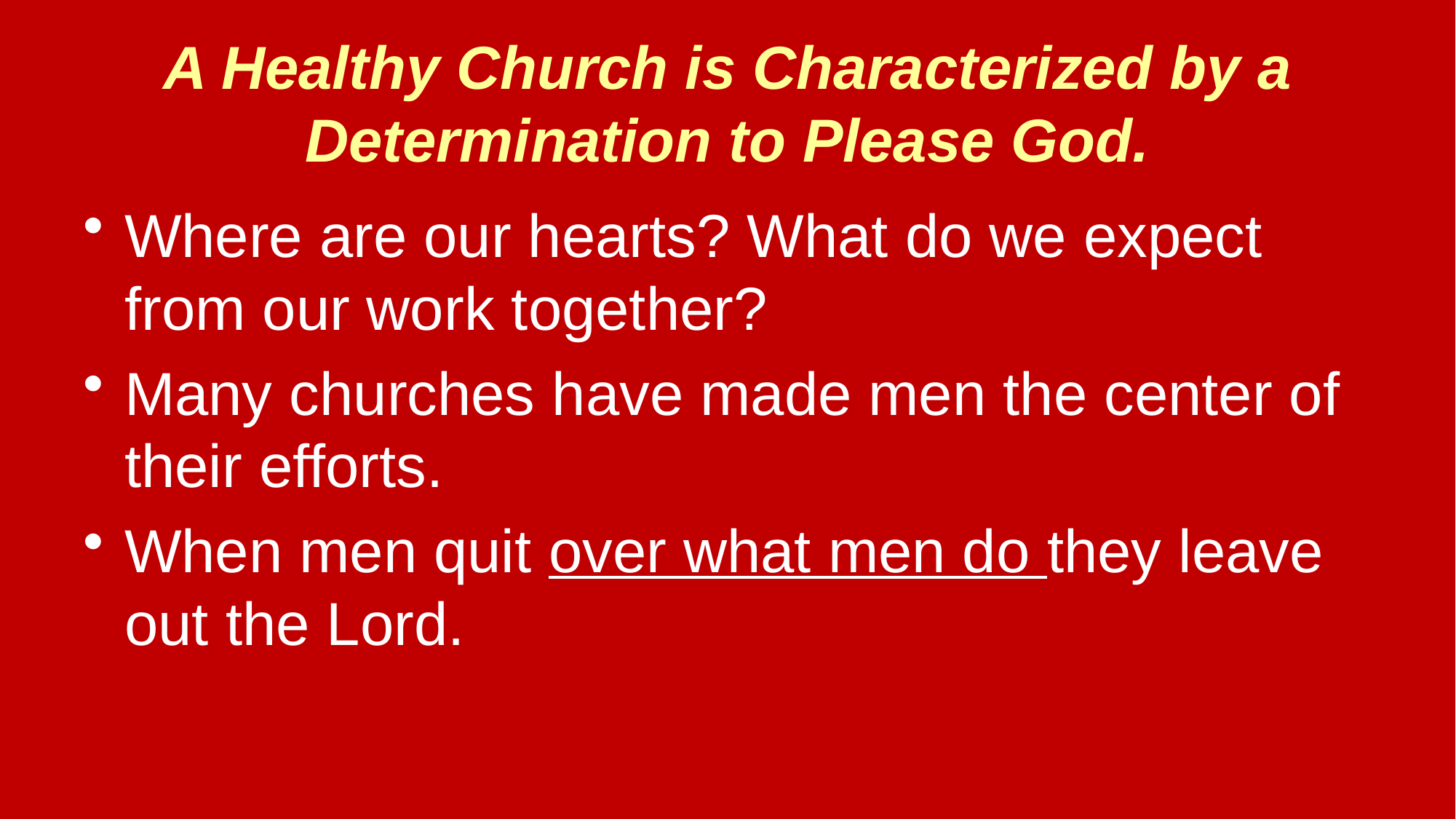

# A Healthy Church is Characterized by a Determination to Please God.
Where are our hearts? What do we expect from our work together?
Many churches have made men the center of their efforts.
When men quit over what men do they leave out the Lord.